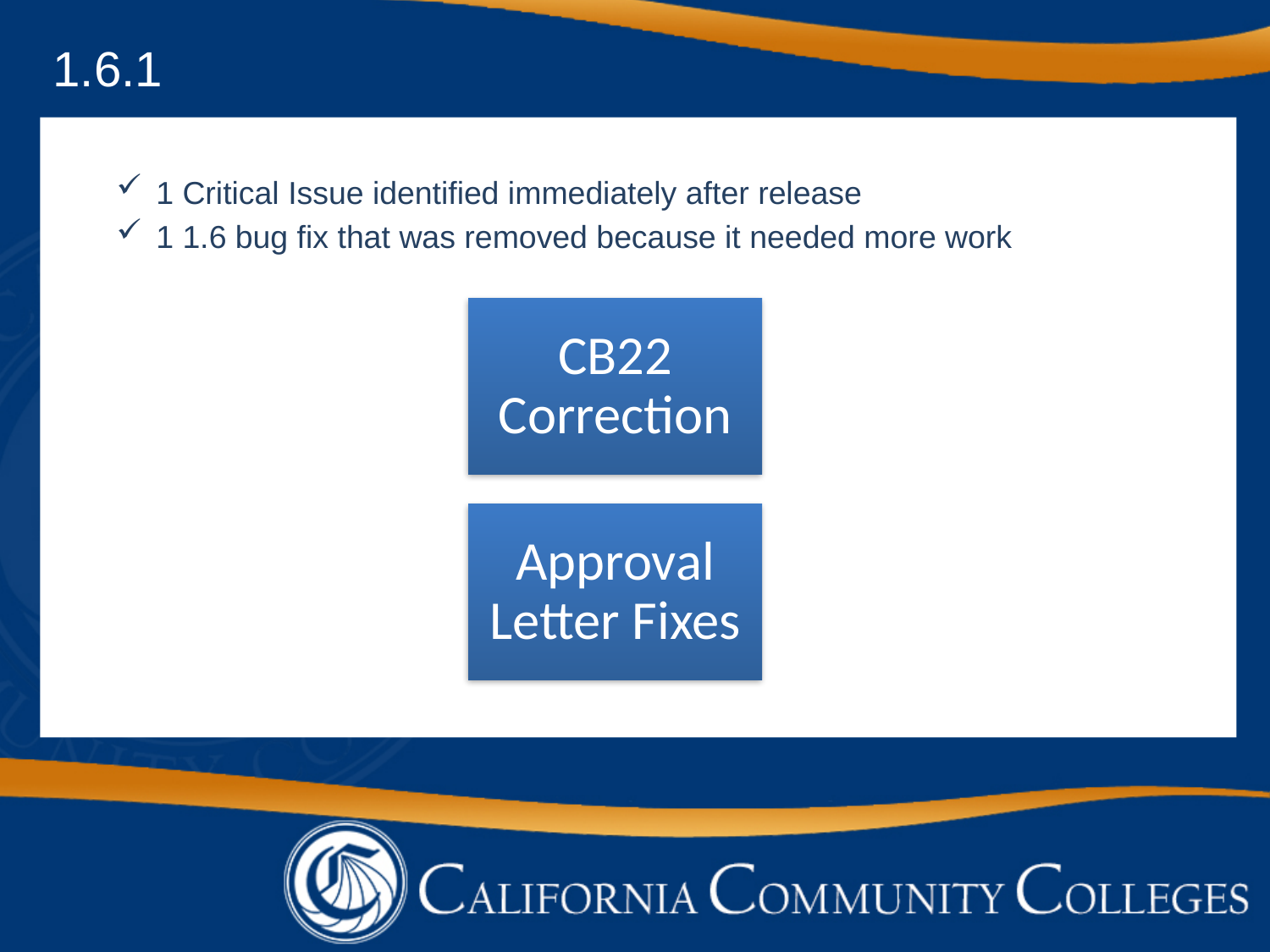

# 1.6.1

1 Critical Issue identified immediately after release
1 1.6 bug fix that was removed because it needed more work
CB22 Correction
Approval Letter Fixes